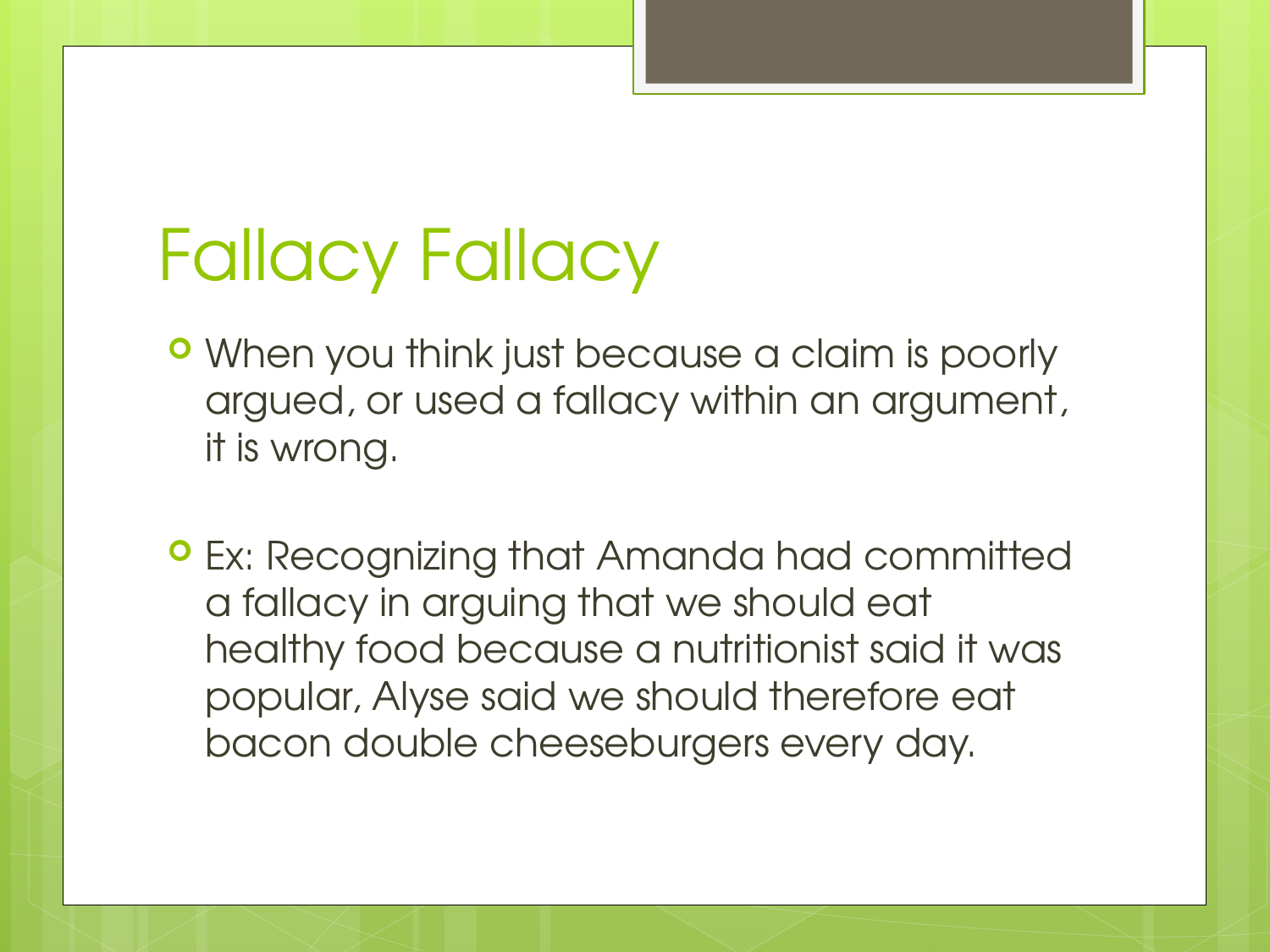

# Fallacy Fallacy
When you think just because a claim is poorly argued, or used a fallacy within an argument, it is wrong.

Ex: Recognizing that Amanda had committed a fallacy in arguing that we should eat healthy food because a nutritionist said it was popular, Alyse said we should therefore eat bacon double cheeseburgers every day.